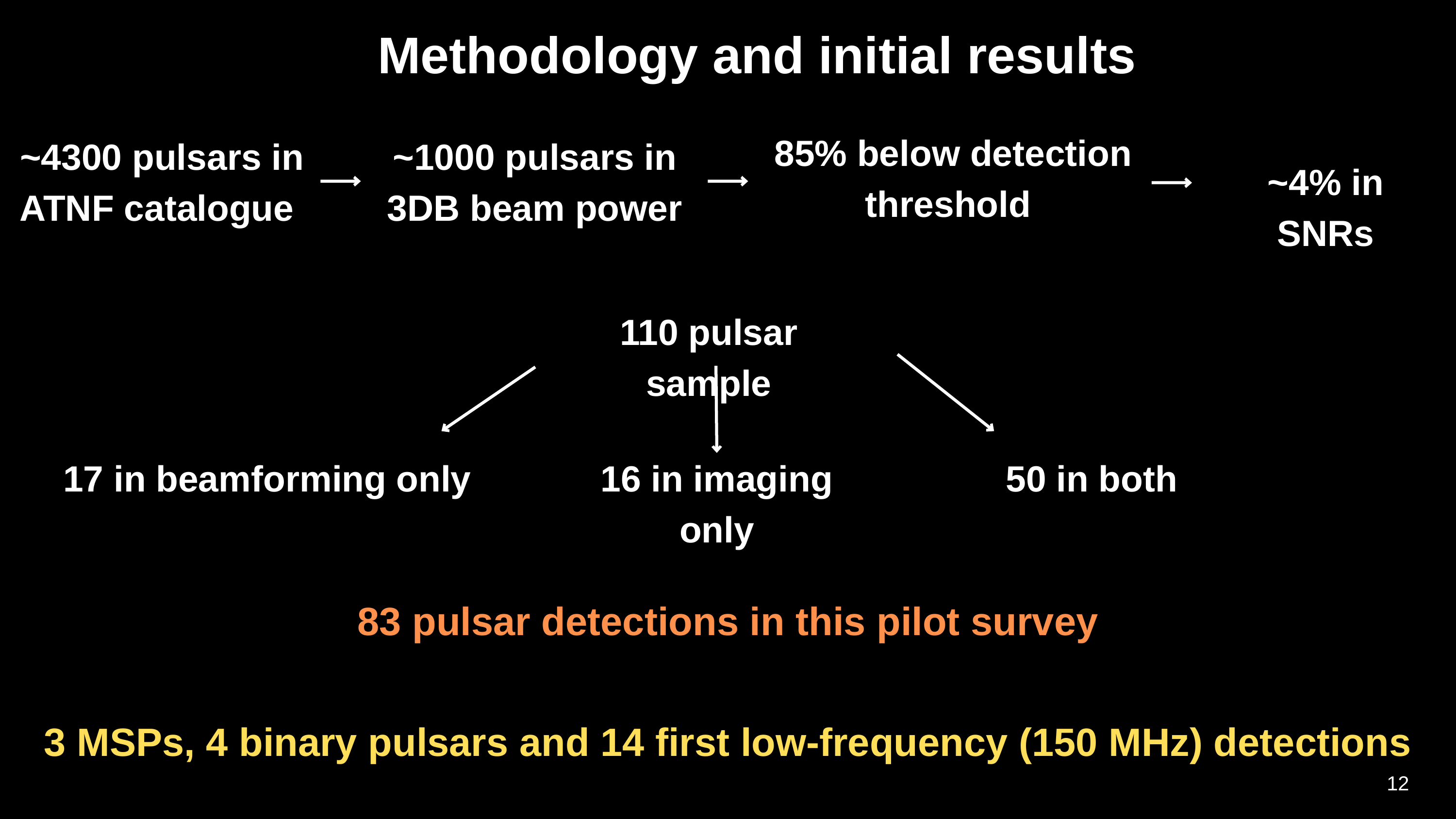

Methodology and initial results
85% below detection threshold
~4300 pulsars in ATNF catalogue
~1000 pulsars in 3DB beam power
~4% in SNRs

110 pulsar sample

17 in beamforming only
16 in imaging only
50 in both
83 pulsar detections in this pilot survey
3 MSPs, 4 binary pulsars and 14 first low-frequency (150 MHz) detections
12